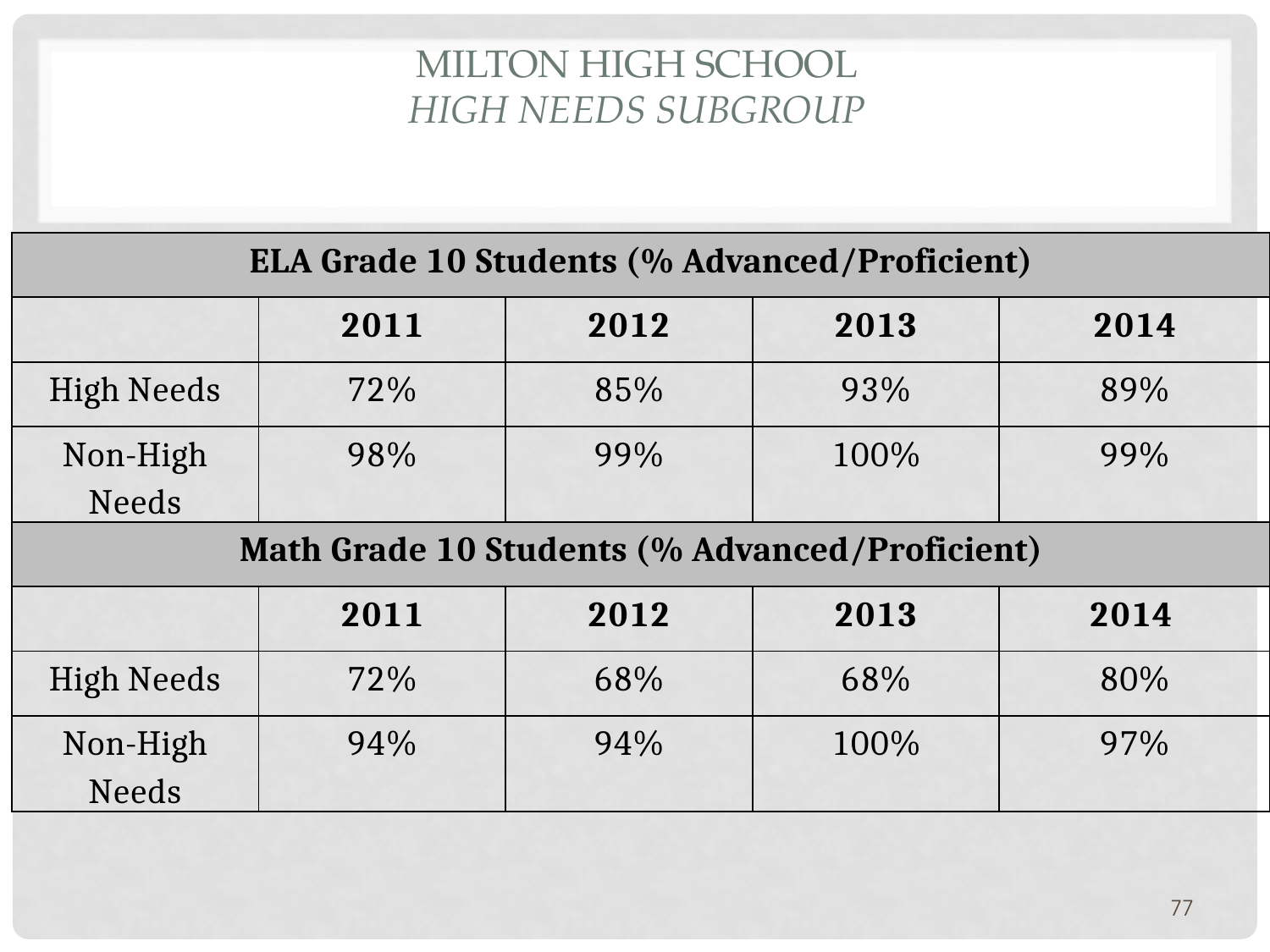

# Milton High School High needs subgroup
| ELA Grade 10 Students (% Advanced/Proficient) |  |  |  |  |
| --- | --- | --- | --- | --- |
|  | 2011 | 2012 | 2013 | 2014 |
| High Needs | 72% | 85% | 93% | 89% |
| Non-High Needs | 98% | 99% | 100% | 99% |
| Math Grade 10 Students (% Advanced/Proficient) |  |  |  |  |
|  | 2011 | 2012 | 2013 | 2014 |
| High Needs | 72% | 68% | 68% | 80% |
| Non-High Needs | 94% | 94% | 100% | 97% |
77